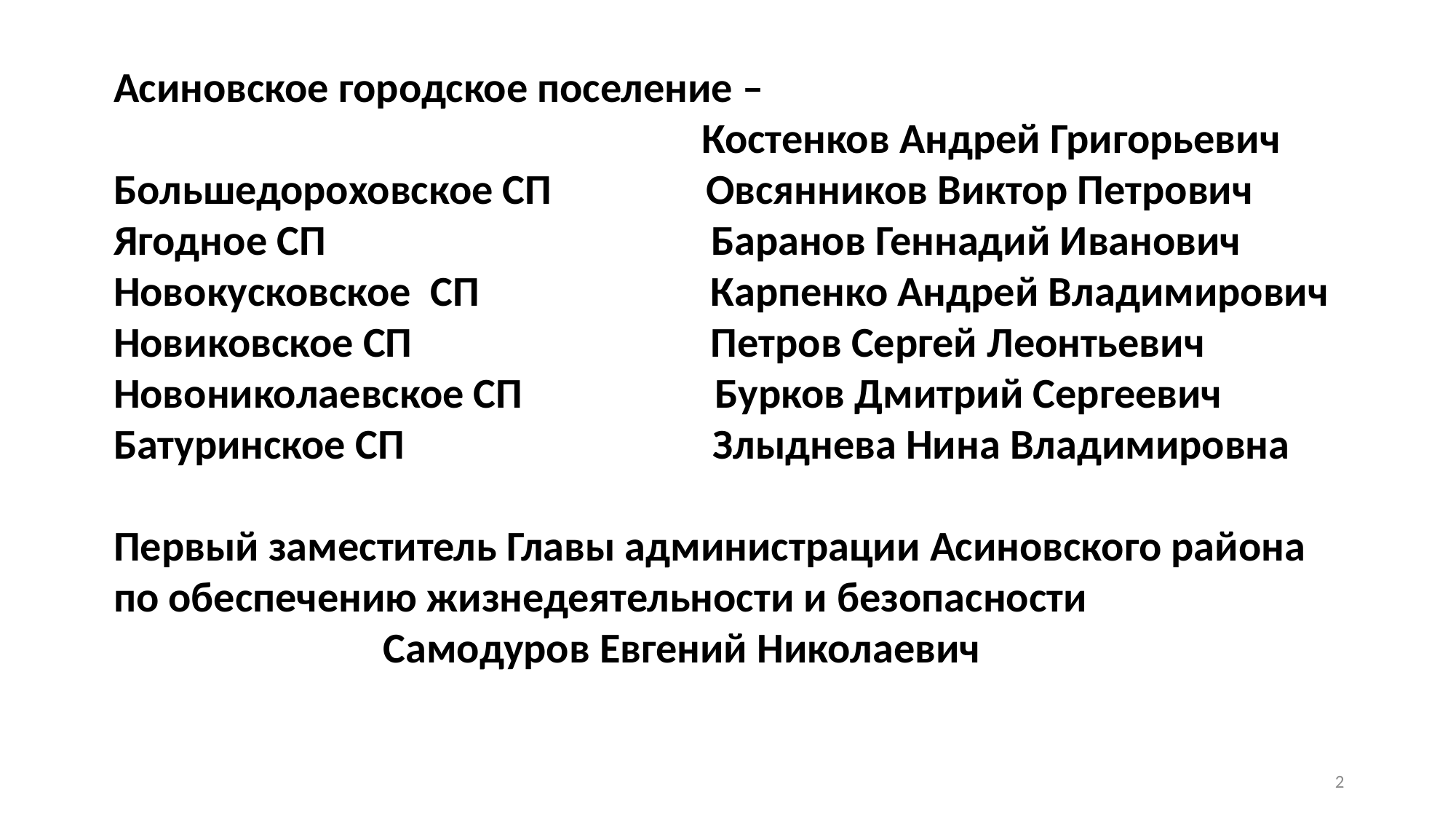

Асиновское городское поселение –
                                                             Костенков Андрей Григорьевич
Большедороховское СП                Овсянников Виктор Петрович
Ягодное СП                                        Баранов Геннадий Иванович
Новокусковское  СП                        Карпенко Андрей Владимирович
Новиковское СП                               Петров Сергей Леонтьевич
Новониколаевское СП                    Бурков Дмитрий Сергеевич
Батуринское СП                                Злыднева Нина Владимировна

Первый заместитель Главы администрации Асиновского района по обеспечению жизнедеятельности и безопасности
                            Самодуров Евгений Николаевич

2